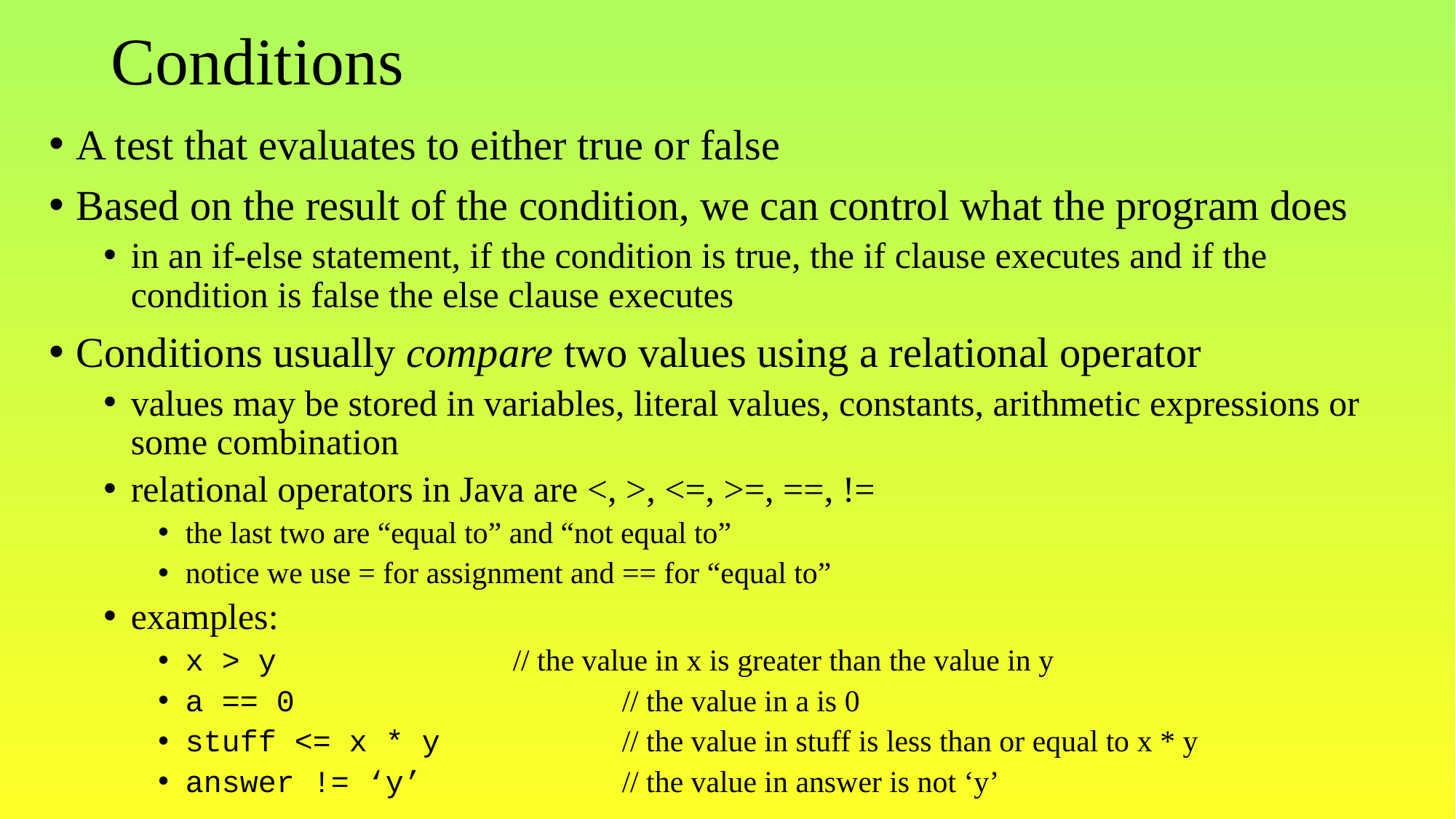

# Conditions
A test that evaluates to either true or false
Based on the result of the condition, we can control what the program does
in an if-else statement, if the condition is true, the if clause executes and if the condition is false the else clause executes
Conditions usually compare two values using a relational operator
values may be stored in variables, literal values, constants, arithmetic expressions or some combination
relational operators in Java are <, >, <=, >=, ==, !=
the last two are “equal to” and “not equal to”
notice we use = for assignment and == for “equal to”
examples:
x > y			// the value in x is greater than the value in y
a == 0			// the value in a is 0
stuff <= x * y		// the value in stuff is less than or equal to x * y
answer != ‘y’		// the value in answer is not ‘y’